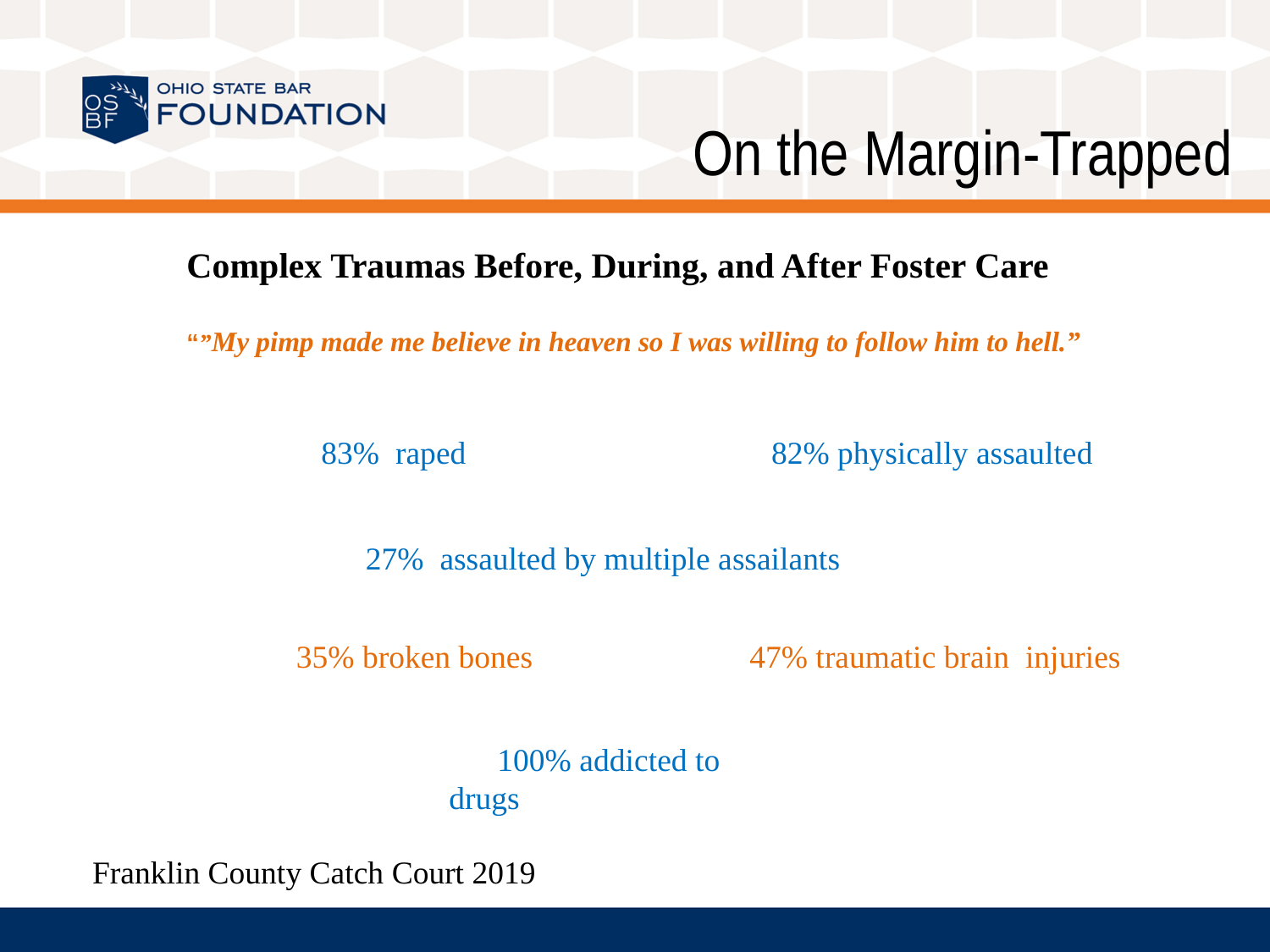

On the Margin-Trapped
Complex Traumas Before, During, and After Foster Care

“”My pimp made me believe in heaven so I was willing to follow him to hell.”
                        83%  raped                                      82% physically assaulted

27%  assaulted by multiple assailants
                 35% broken bones                           47% traumatic brain  injuries
      100% addicted to drugs
Franklin County Catch Court 2019